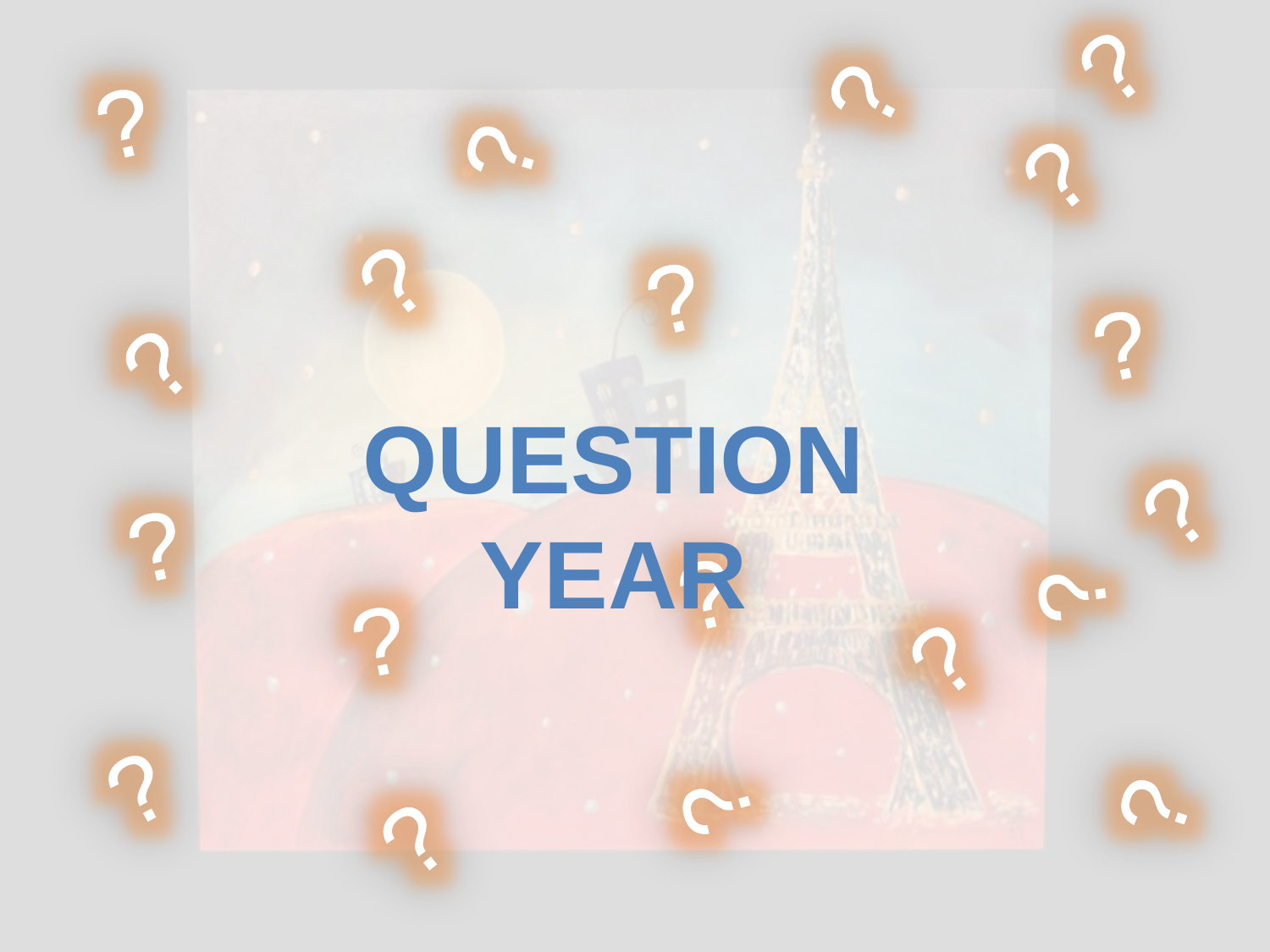

?
?
?
?
?
?
?
?
?
Question year
?
?
?
?
?
?
?
?
?
?